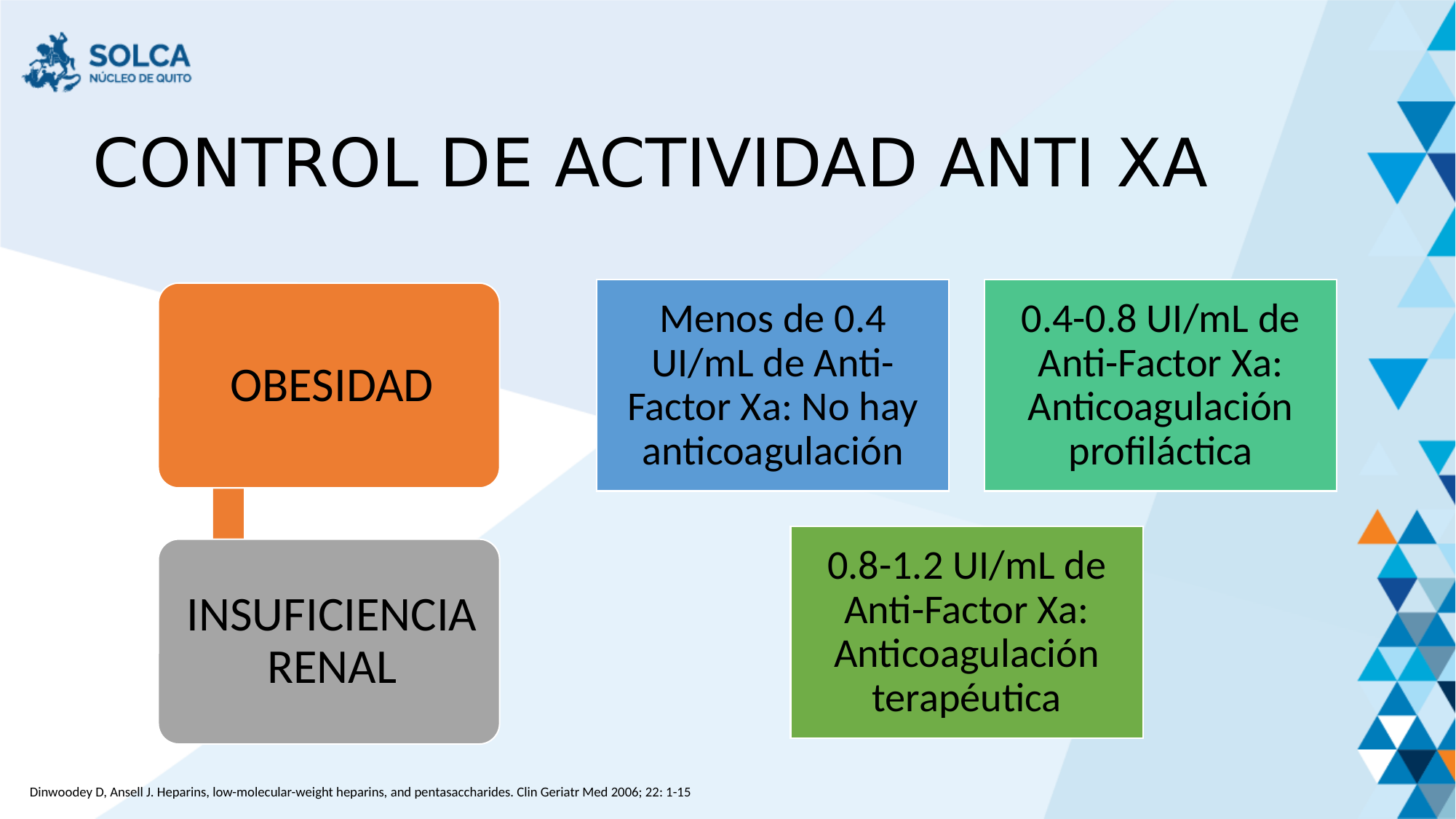

# CONTROL DE ACTIVIDAD ANTI XA
Menos de 0.4 UI/mL de Anti-Factor Xa: No hay anticoagulación
0.4-0.8 UI/mL de Anti-Factor Xa: Anticoagulación profiláctica
0.8-1.2 UI/mL de Anti-Factor Xa: Anticoagulación terapéutica
OBESIDAD
INSUFICIENCIA RENAL
Dinwoodey D, Ansell J. Heparins, low-molecular-weight heparins, and pentasaccharides. Clin Geriatr Med 2006; 22: 1-15